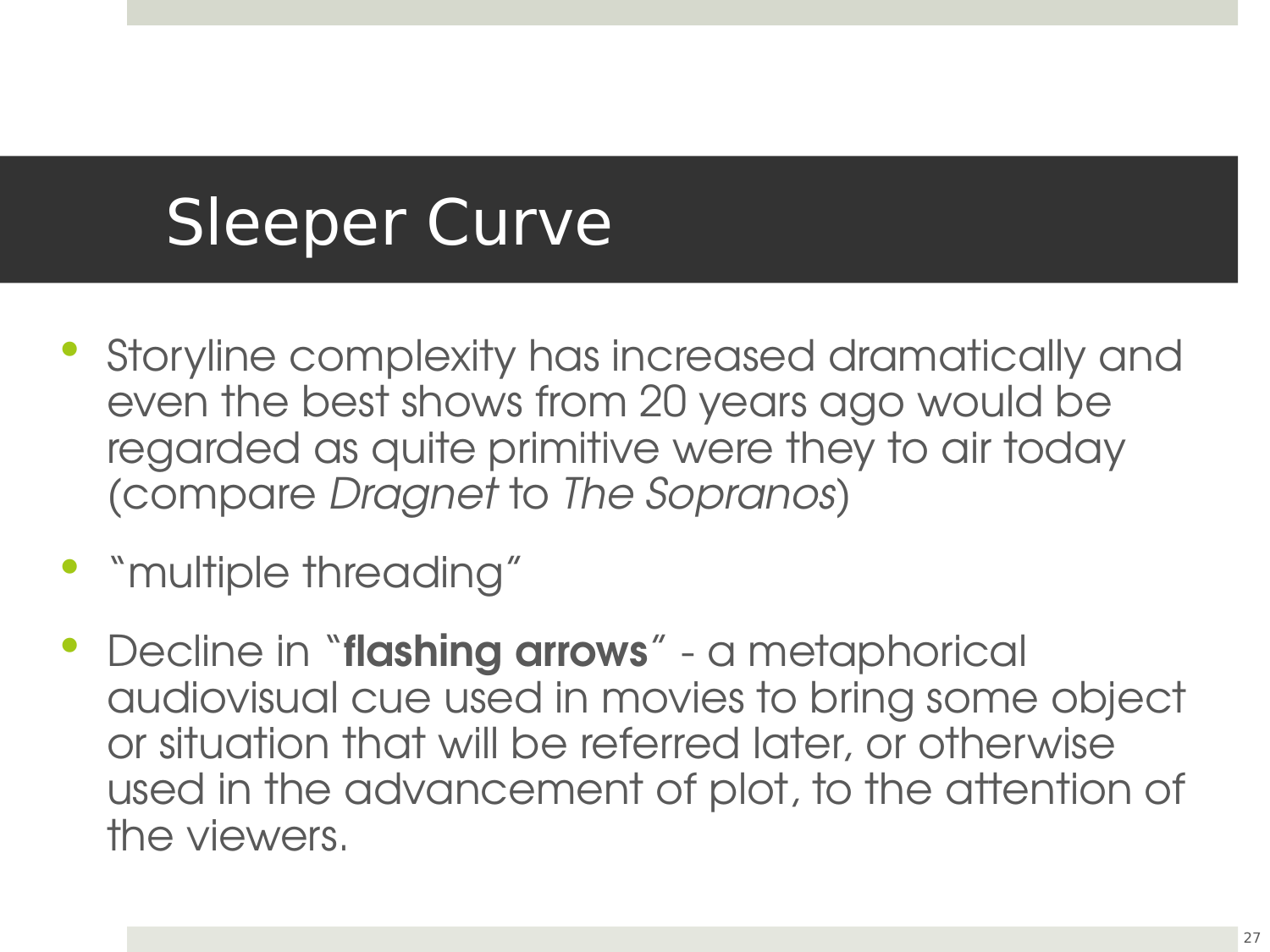

# Sleeper Curve
Storyline complexity has increased dramatically and even the best shows from 20 years ago would be regarded as quite primitive were they to air today (compare Dragnet to The Sopranos)
“multiple threading”
Decline in “flashing arrows” - a metaphorical audiovisual cue used in movies to bring some object or situation that will be referred later, or otherwise used in the advancement of plot, to the attention of the viewers.
27